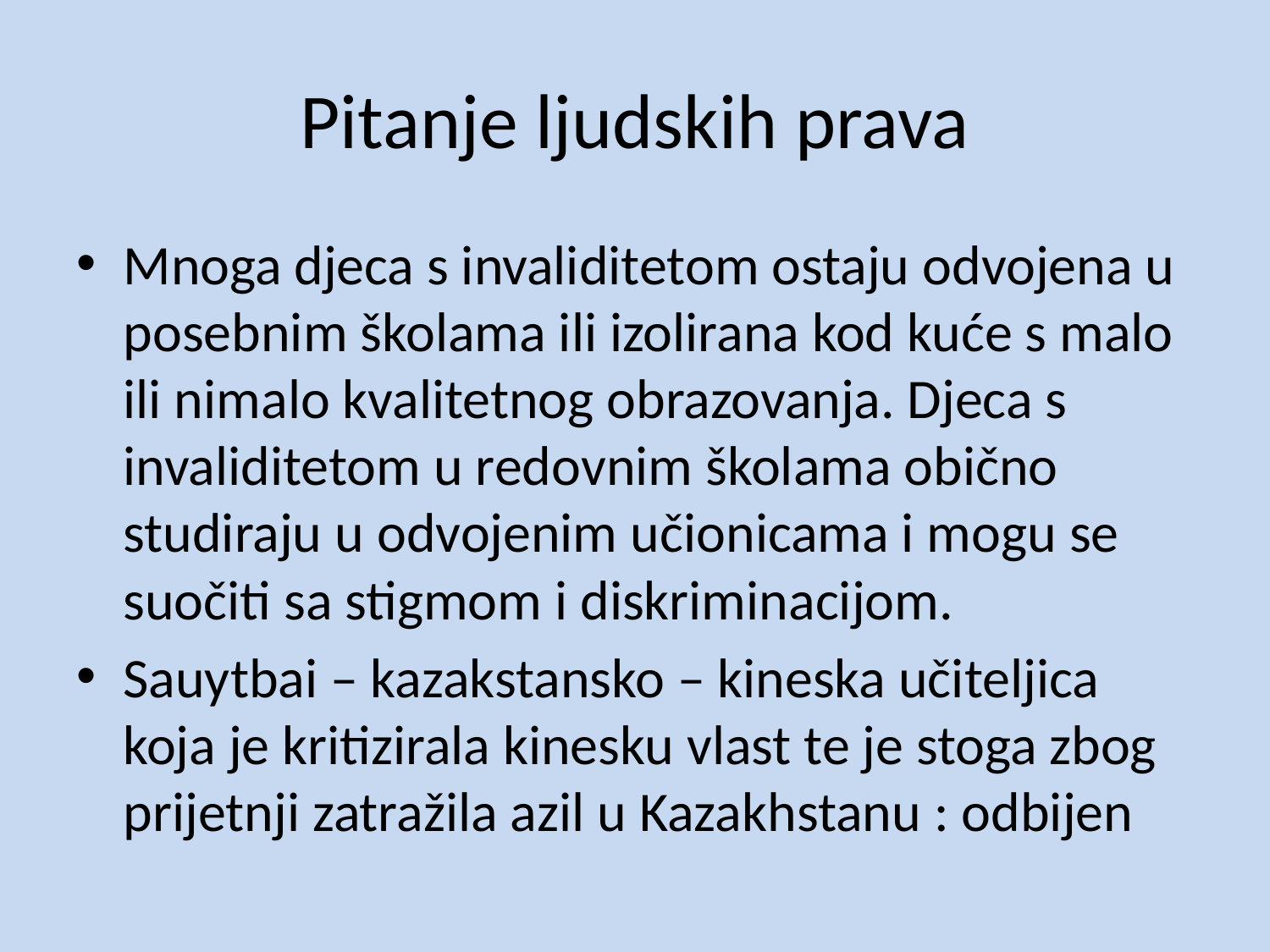

# Pitanje ljudskih prava
Mnoga djeca s invaliditetom ostaju odvojena u posebnim školama ili izolirana kod kuće s malo ili nimalo kvalitetnog obrazovanja. Djeca s invaliditetom u redovnim školama obično studiraju u odvojenim učionicama i mogu se suočiti sa stigmom i diskriminacijom.
Sauytbai – kazakstansko – kineska učiteljica koja je kritizirala kinesku vlast te je stoga zbog prijetnji zatražila azil u Kazakhstanu : odbijen